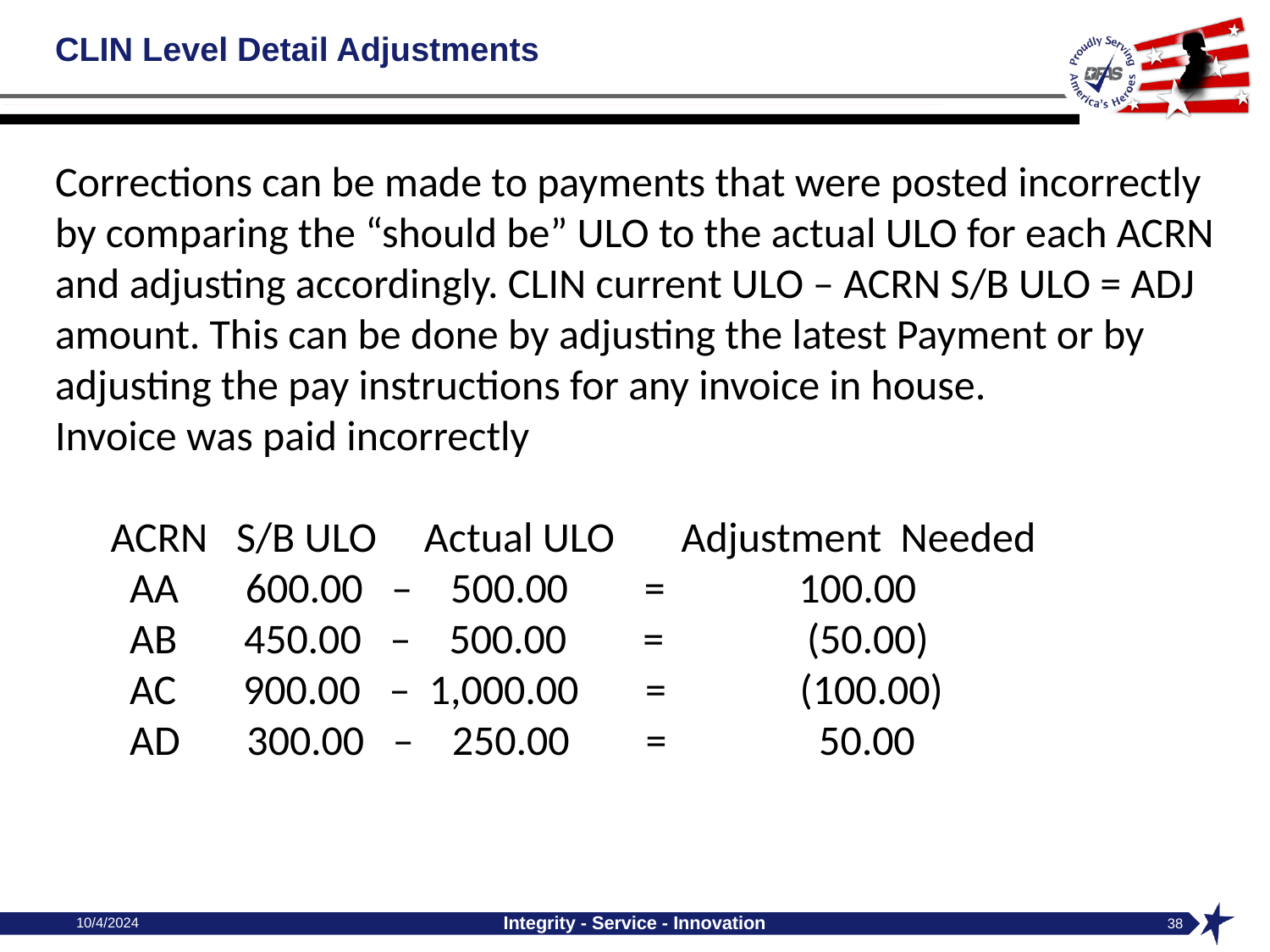

# CLIN Level Detail Adjustments
Corrections can be made to payments that were posted incorrectly by comparing the “should be” ULO to the actual ULO for each ACRN and adjusting accordingly. CLIN current ULO – ACRN S/B ULO = ADJ amount. This can be done by adjusting the latest Payment or by adjusting the pay instructions for any invoice in house.
Invoice was paid incorrectly

ACRN   S/B ULO     Actual ULO       Adjustment  Needed
  AA       600.00   –    500.00        =              100.00
  AB       450.00   –    500.00        =               (50.00)
  AC       900.00   –  1,000.00       =              (100.00)
  AD       300.00   –    250.00        =                50.00

10/4/2024
Integrity - Service - Innovation
38